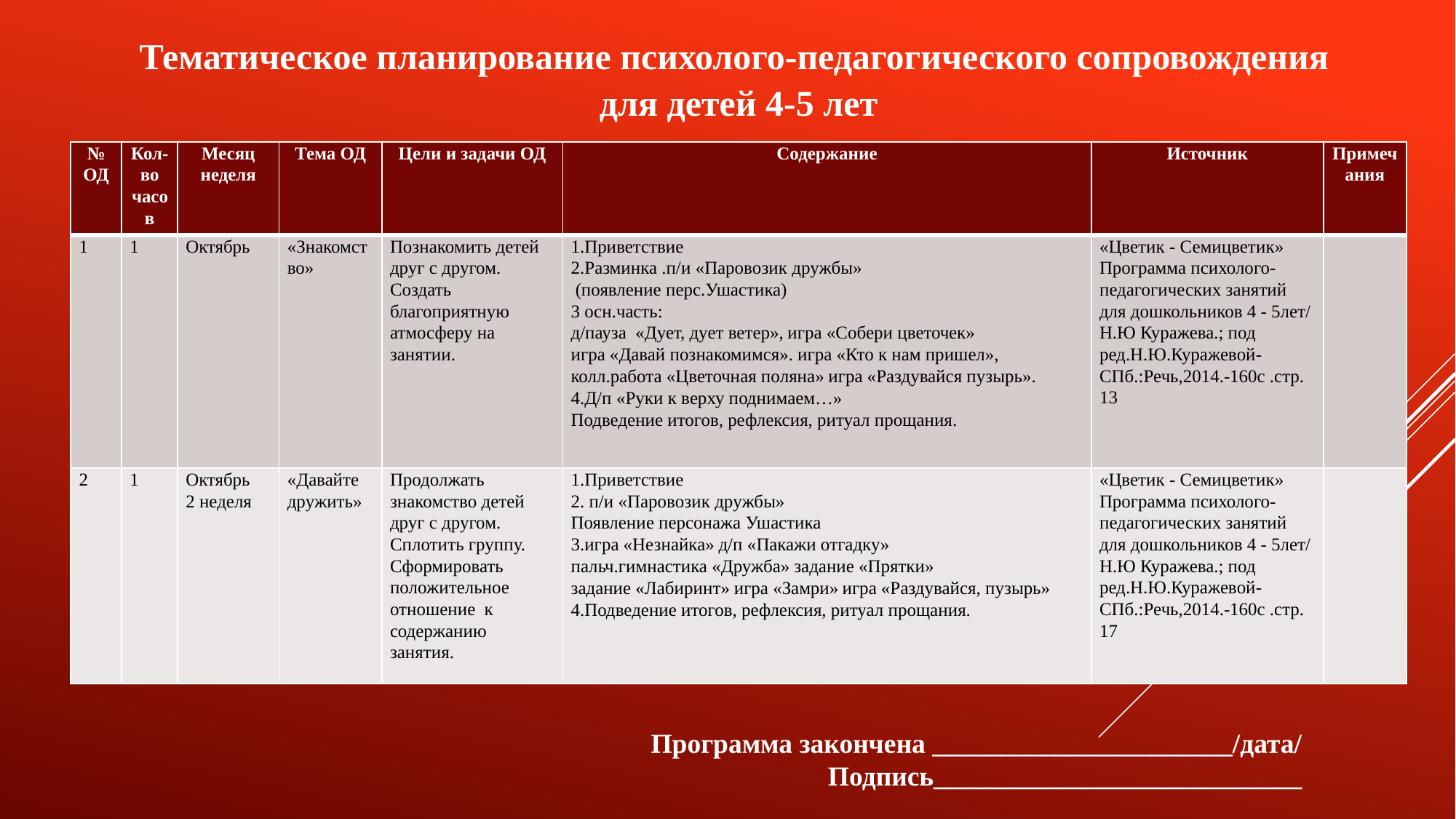

Тематическое планирование психолого-педагогического сопровождения
для детей 4-5 лет
| № ОД | Кол-во часов | Месяц неделя | Тема ОД | Цели и задачи ОД | Содержание | Источник | Примечания |
| --- | --- | --- | --- | --- | --- | --- | --- |
| 1 | 1 | Октябрь | «Знакомство» | Познакомить детей друг с другом. Создать благоприятную атмосферу на занятии. | 1.Приветствие 2.Разминка .п/и «Паровозик дружбы» (появление перс.Ушастика) 3 осн.часть: д/пауза «Дует, дует ветер», игра «Собери цветочек» игра «Давай познакомимся». игра «Кто к нам пришел», колл.работа «Цветочная поляна» игра «Раздувайся пузырь». 4.Д/п «Руки к верху поднимаем…» Подведение итогов, рефлексия, ритуал прощания. | «Цветик - Семицветик» Программа психолого- педагогических занятий для дошкольников 4 - 5лет/ Н.Ю Куражева.; под ред.Н.Ю.Куражевой-СПб.:Речь,2014.-160с .стр. 13 |  |
| 2 | 1 | Октябрь 2 неделя | «Давайте дружить» | Продолжать знакомство детей друг с другом. Сплотить группу. Сформировать положительное отношение к содержанию занятия. | 1.Приветствие 2. п/и «Паровозик дружбы» Появление персонажа Ушастика 3.игра «Незнайка» д/п «Пакажи отгадку» пальч.гимнастика «Дружба» задание «Прятки» задание «Лабиринт» игра «Замри» игра «Раздувайся, пузырь» 4.Подведение итогов, рефлексия, ритуал прощания. | «Цветик - Семицветик» Программа психолого- педагогических занятий для дошкольников 4 - 5лет/ Н.Ю Куражева.; под ред.Н.Ю.Куражевой-СПб.:Речь,2014.-160с .стр. 17 |  |
Программа закончена ______________________/дата/
Подпись___________________________